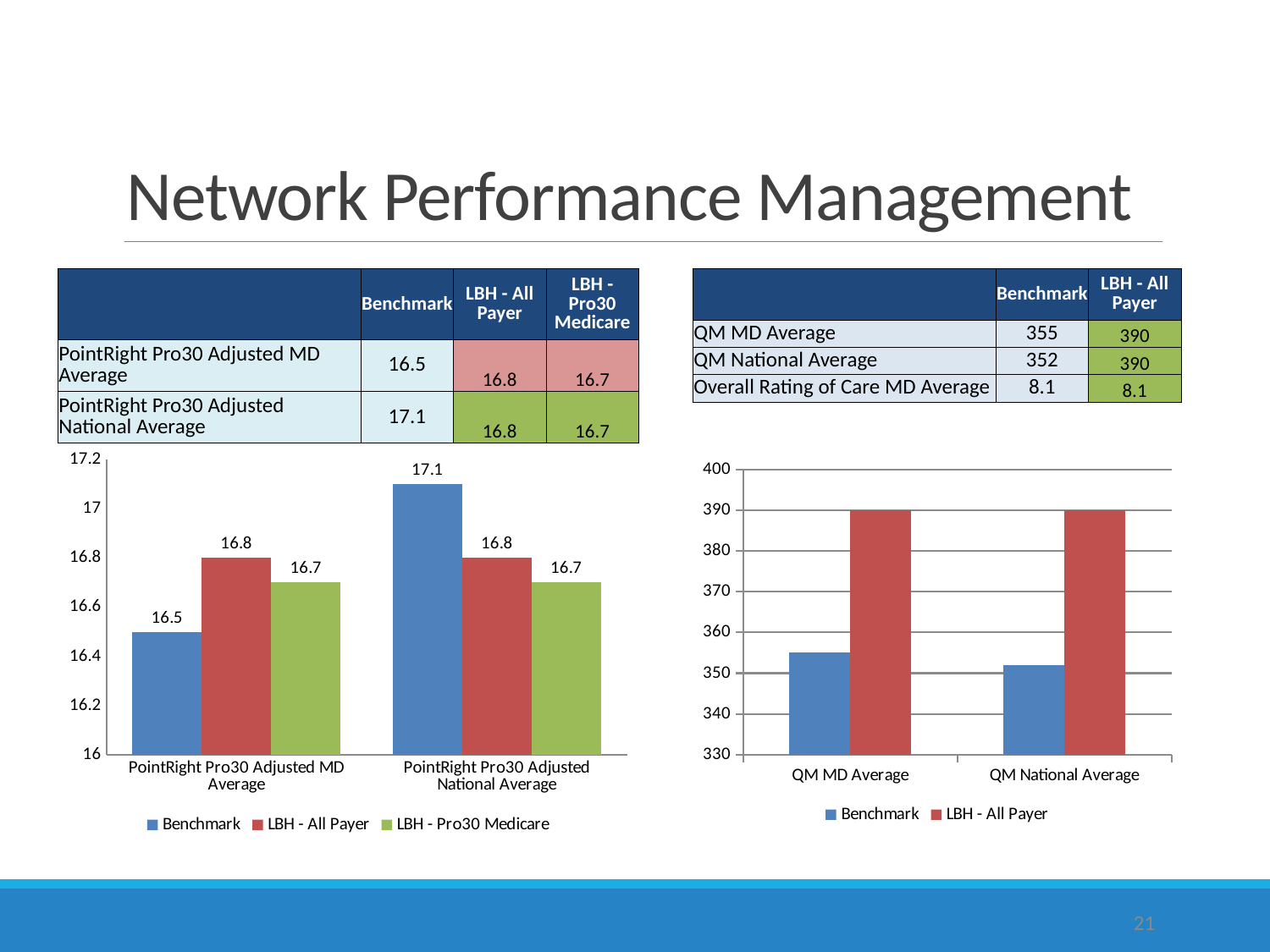

# Network Performance Management
|  | Benchmark | LBH - All Payer | LBH - Pro30 Medicare |
| --- | --- | --- | --- |
| PointRight Pro30 Adjusted MD Average | 16.5 | 16.8 | 16.7 |
| PointRight Pro30 Adjusted National Average | 17.1 | 16.8 | 16.7 |
|  | Benchmark | LBH - All Payer |
| --- | --- | --- |
| QM MD Average | 355 | 390 |
| QM National Average | 352 | 390 |
| Overall Rating of Care MD Average | 8.1 | 8.1 |

### Chart

| Category | Benchmark | LBH - All Payer | LBH - Pro30 Medicare |
|---|---|---|---|
| PointRight Pro30 Adjusted MD Average | 16.5 | 16.8 | 16.7 |
| PointRight Pro30 Adjusted National Average | 17.1 | 16.8 | 16.7 |

### Chart

| Category | Benchmark | LBH - All Payer |
|---|---|---|
| QM MD Average | 355.0 | 390.0 |
| QM National Average | 352.0 | 390.0 |
21